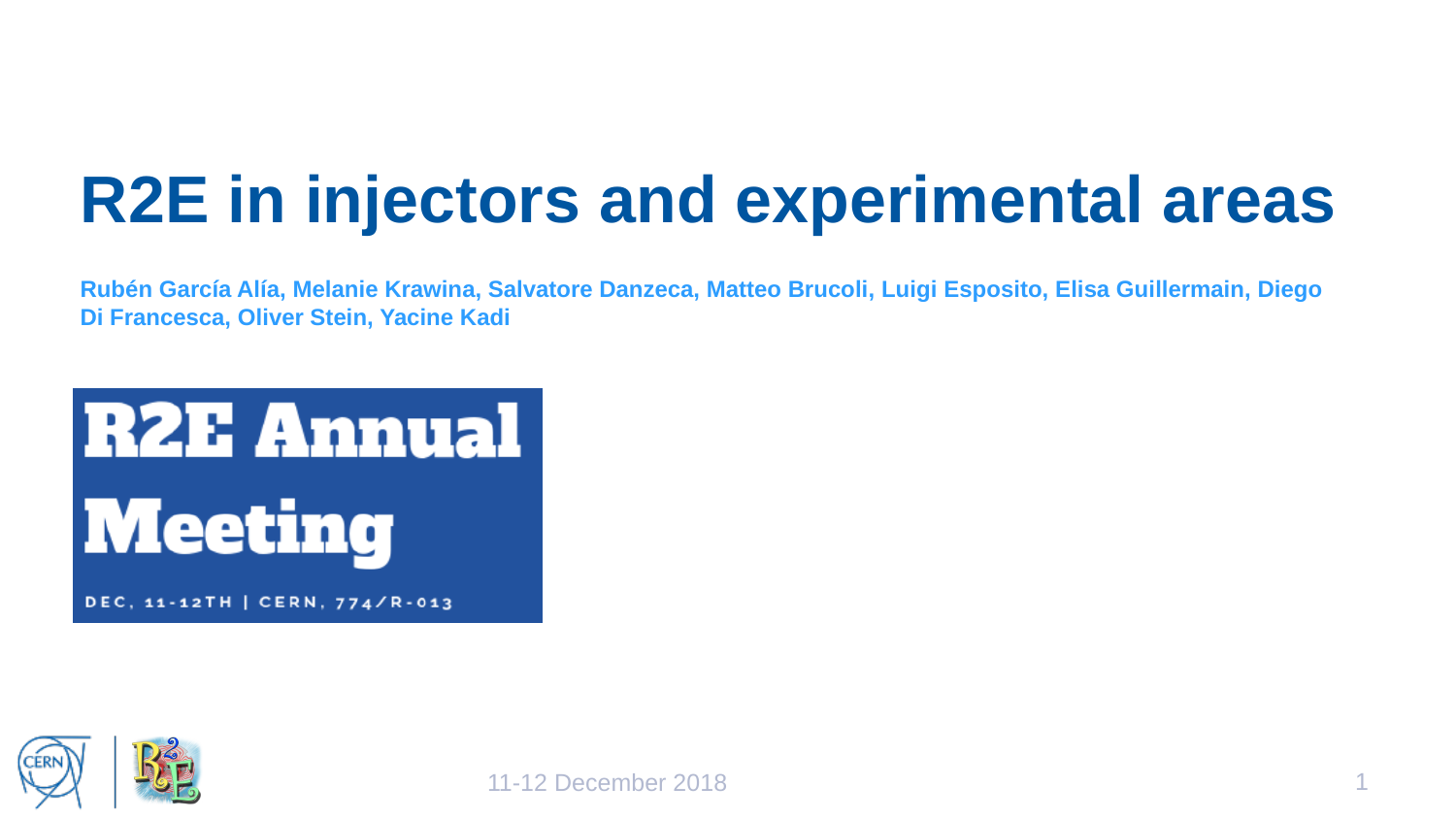

# R2E in injectors and experimental areas
Rubén García Alía, Melanie Krawina, Salvatore Danzeca, Matteo Brucoli, Luigi Esposito, Elisa Guillermain, Diego Di Francesca, Oliver Stein, Yacine Kadi
1
11-12 December 2018